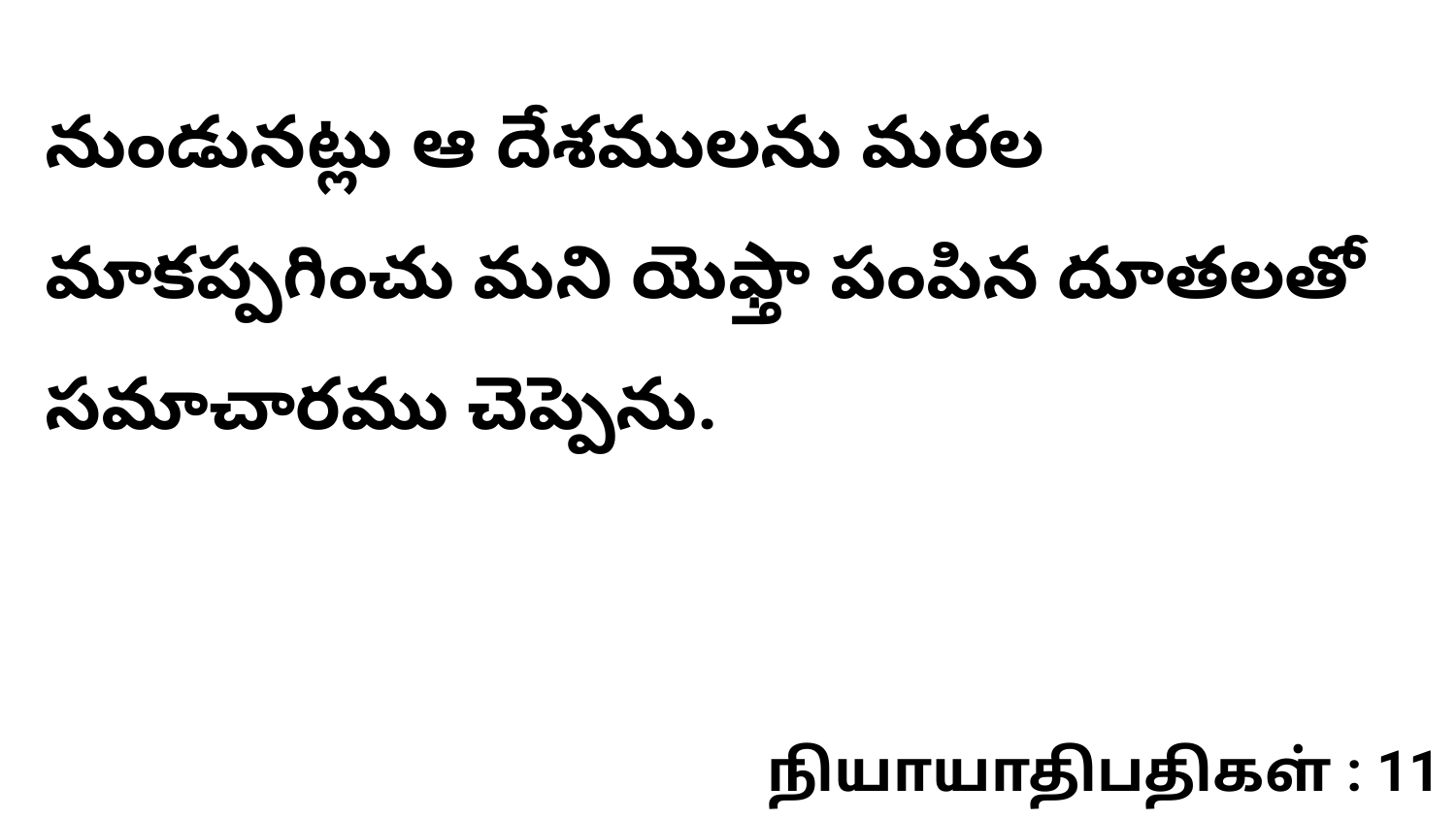

నుండునట్లు ఆ దేశములను మరల మాకప్పగించు మని యెఫ్తా పంపిన దూతలతో సమాచారము చెప్పెను.
நியாயாதிபதிகள் : 11